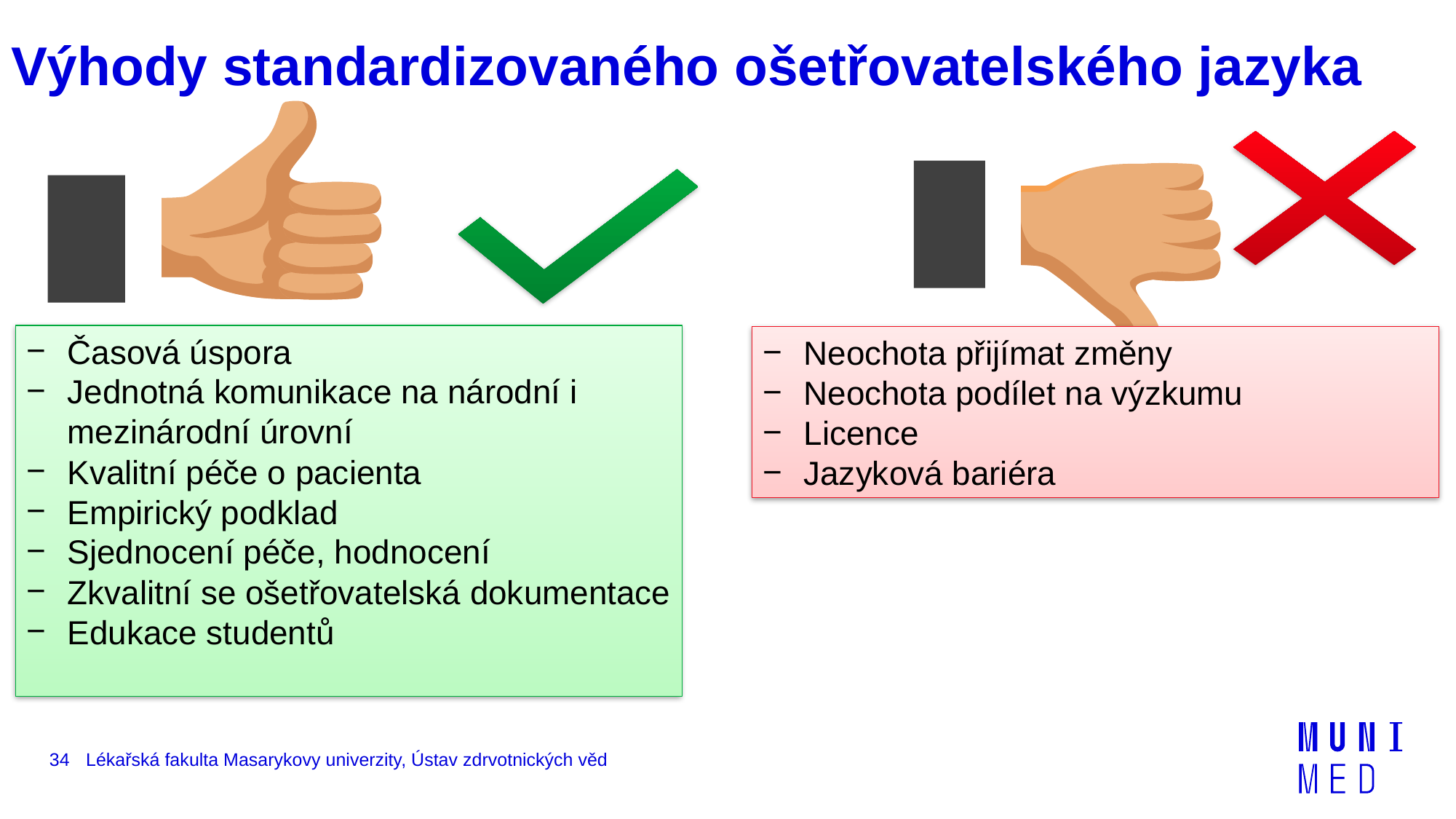

Výhody standardizovaného ošetřovatelského jazyka

Časová úspora
Jednotná komunikace na národní i mezinárodní úrovní
Kvalitní péče o pacienta
Empirický podklad
Sjednocení péče, hodnocení
Zkvalitní se ošetřovatelská dokumentace
Edukace studentů

Neochota přijímat změny
Neochota podílet na výzkumu
Licence
Jazyková bariéra
34
Lékařská fakulta Masarykovy univerzity, Ústav zdrvotnických věd